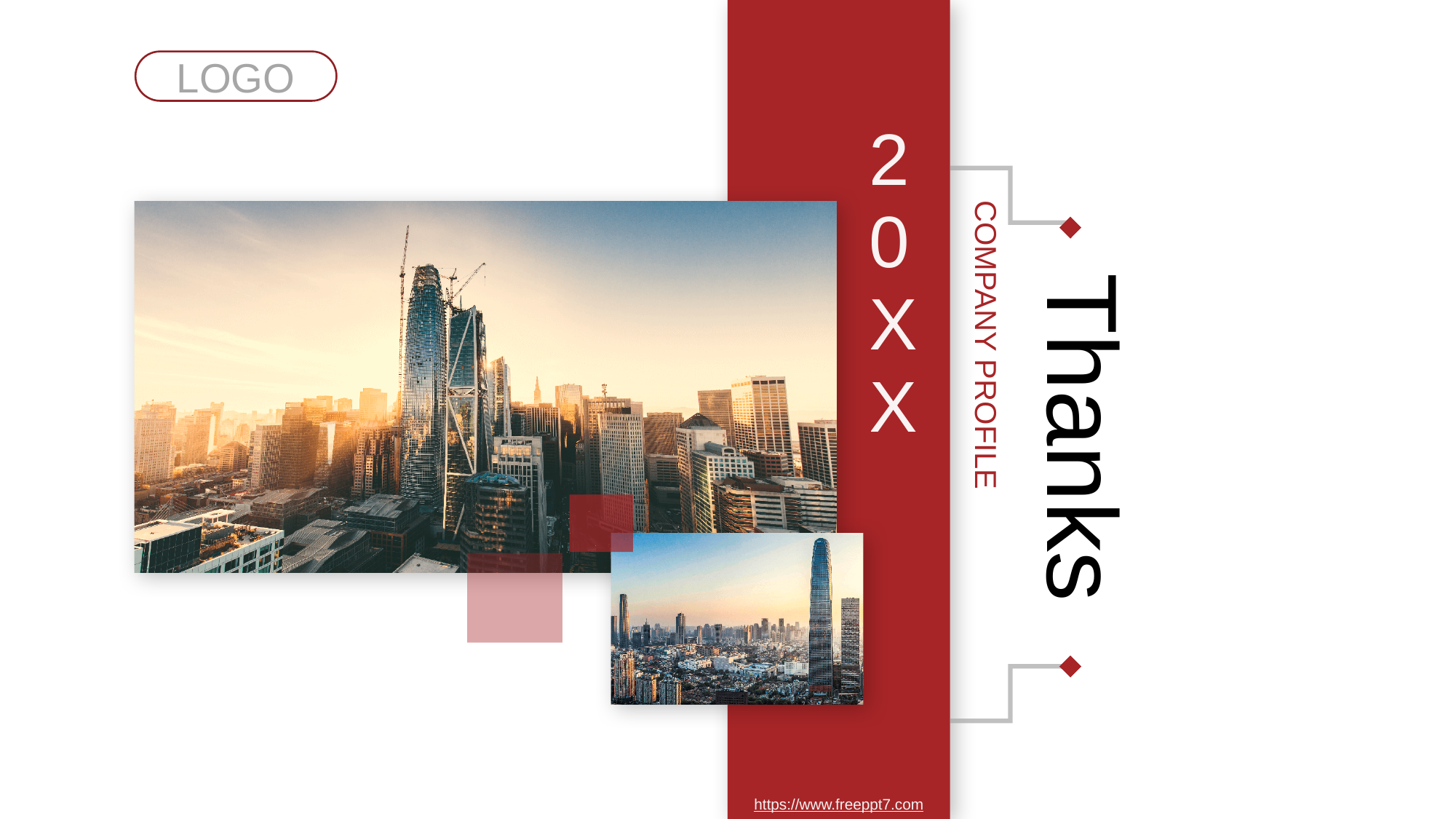

LOGO
2
0
X
X

Thanks
COMPANY PROFILE

https://www.freeppt7.com